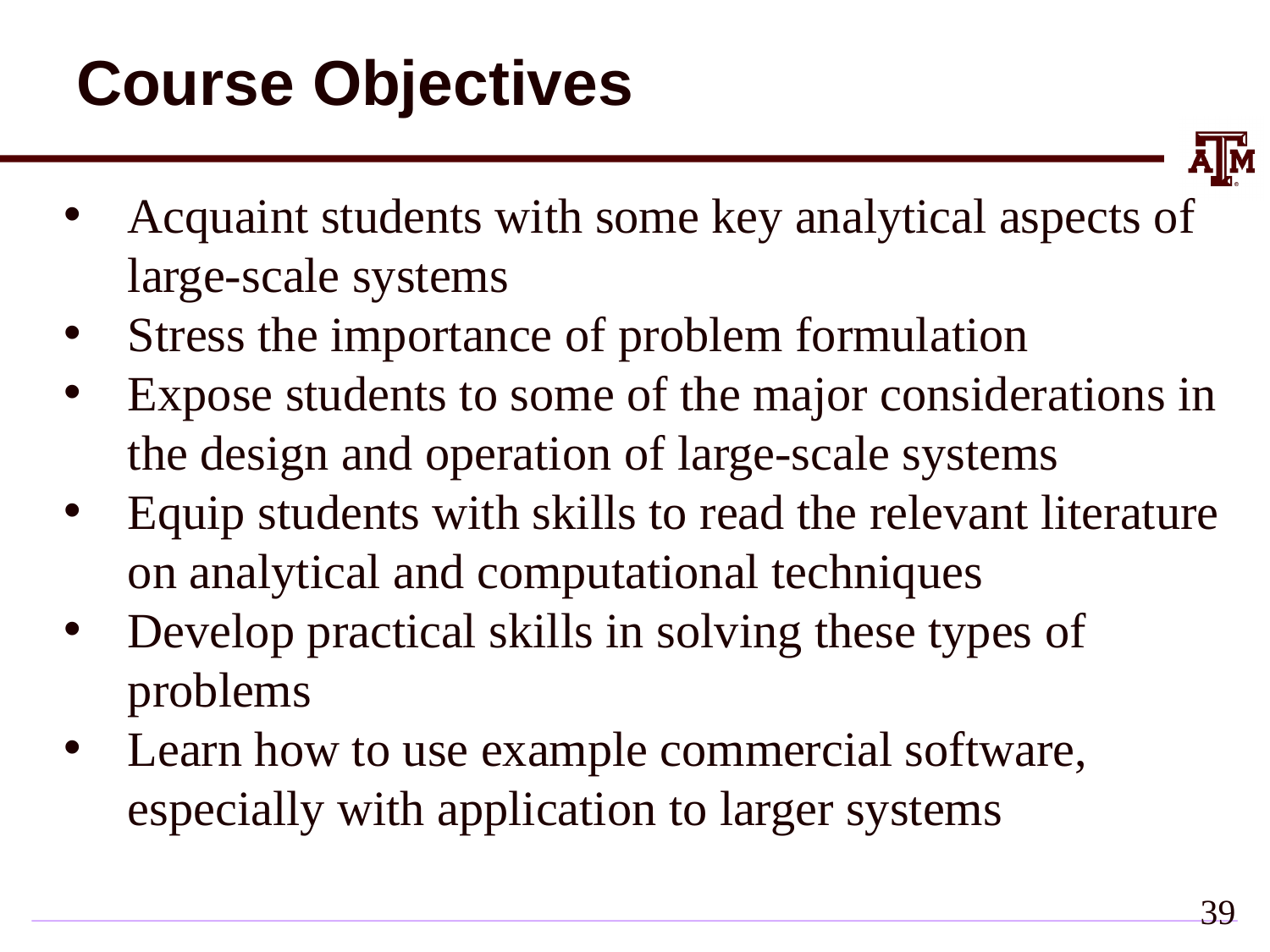

# Course Objectives
Acquaint students with some key analytical aspects of large-scale systems
Stress the importance of problem formulation
Expose students to some of the major considerations in the design and operation of large-scale systems
Equip students with skills to read the relevant literature on analytical and computational techniques
Develop practical skills in solving these types of problems
Learn how to use example commercial software, especially with application to larger systems